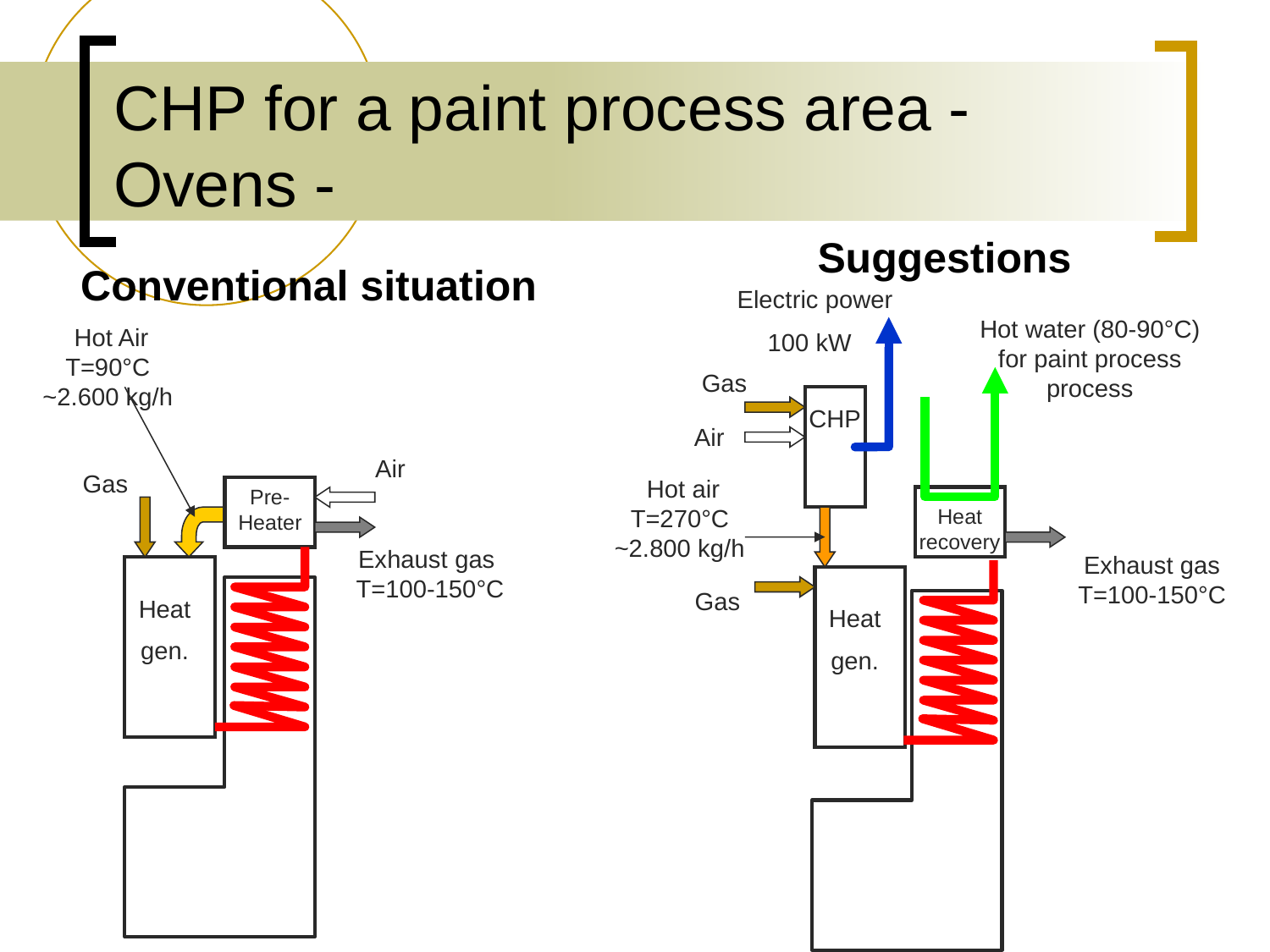

# CHP for a paint process area - Ovens -
Suggestions
Conventional situation
Electric power 100 kW
Hot water (80-90°C) for paint process process
 Hot Air T=90°C ~2.600 kg/h

Gas

CHP

Air
Air
Gas
 Hot air T=270°C ~2.800 kg/h

Pre-Heater

Heat recovery

Exhaust gas
T=100-150°C

Exhaust gas T=100-150°C

Gas
Heat
gen.

Heat
gen.